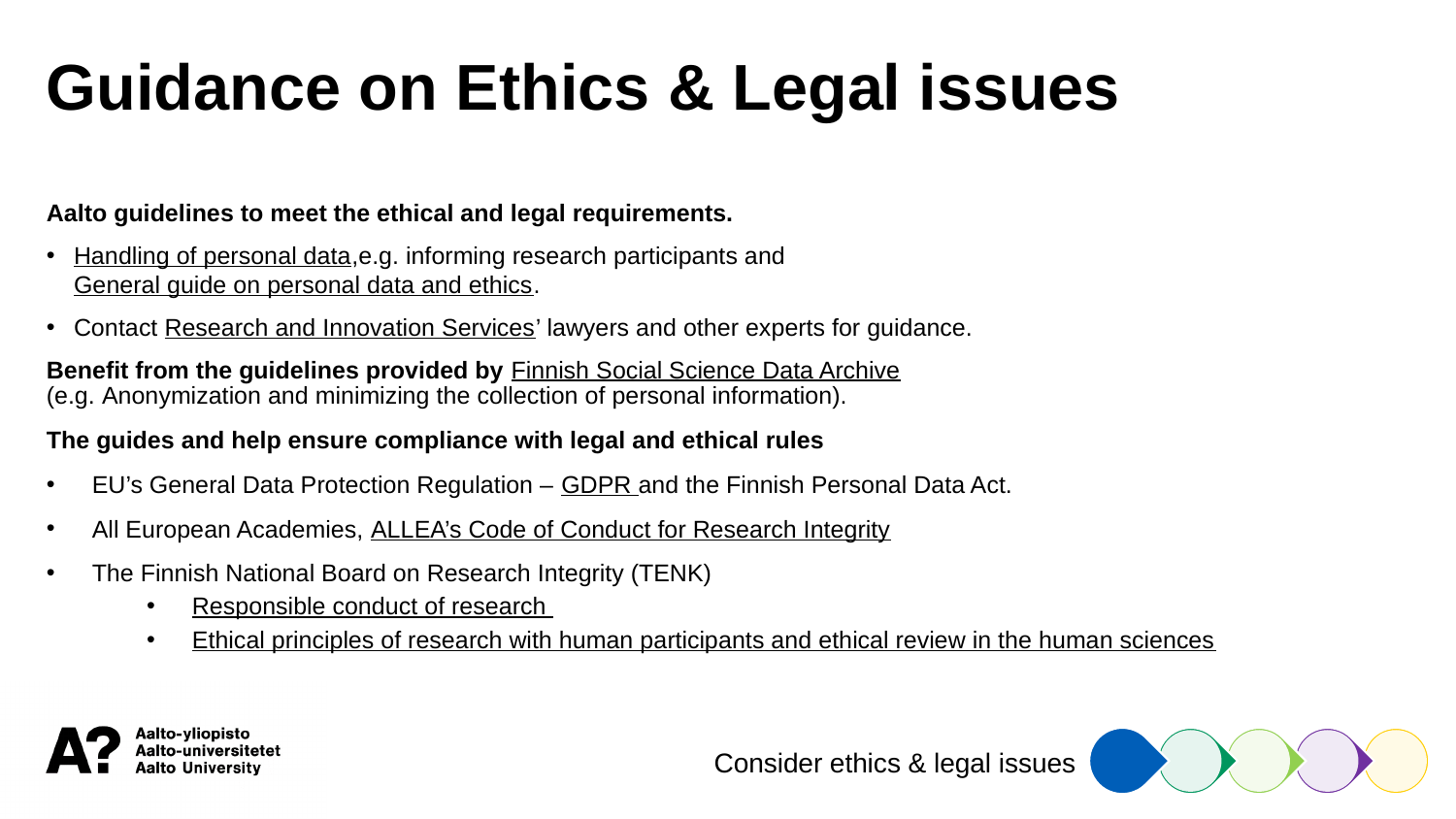

Guidance on Ethics & Legal issues
Aalto guidelines to meet the ethical and legal requirements.
Handling of personal data,e.g. informing research participants and 
General guide on personal data and ethics.
Contact Research and Innovation Services’ lawyers and other experts for guidance.
Benefit from the guidelines provided by Finnish Social Science Data Archive 
(e.g. Anonymization and minimizing the collection of personal information).
The guides and help ensure compliance with legal and ethical rules
EU’s General Data Protection Regulation – GDPR and the Finnish Personal Data Act.
All European Academies, ALLEA’s Code of Conduct for Research Integrity
The Finnish National Board on Research Integrity (TENK)
Responsible conduct of research
Ethical principles of research with human participants and ethical review in the human sciences

Consider ethics & legal issues